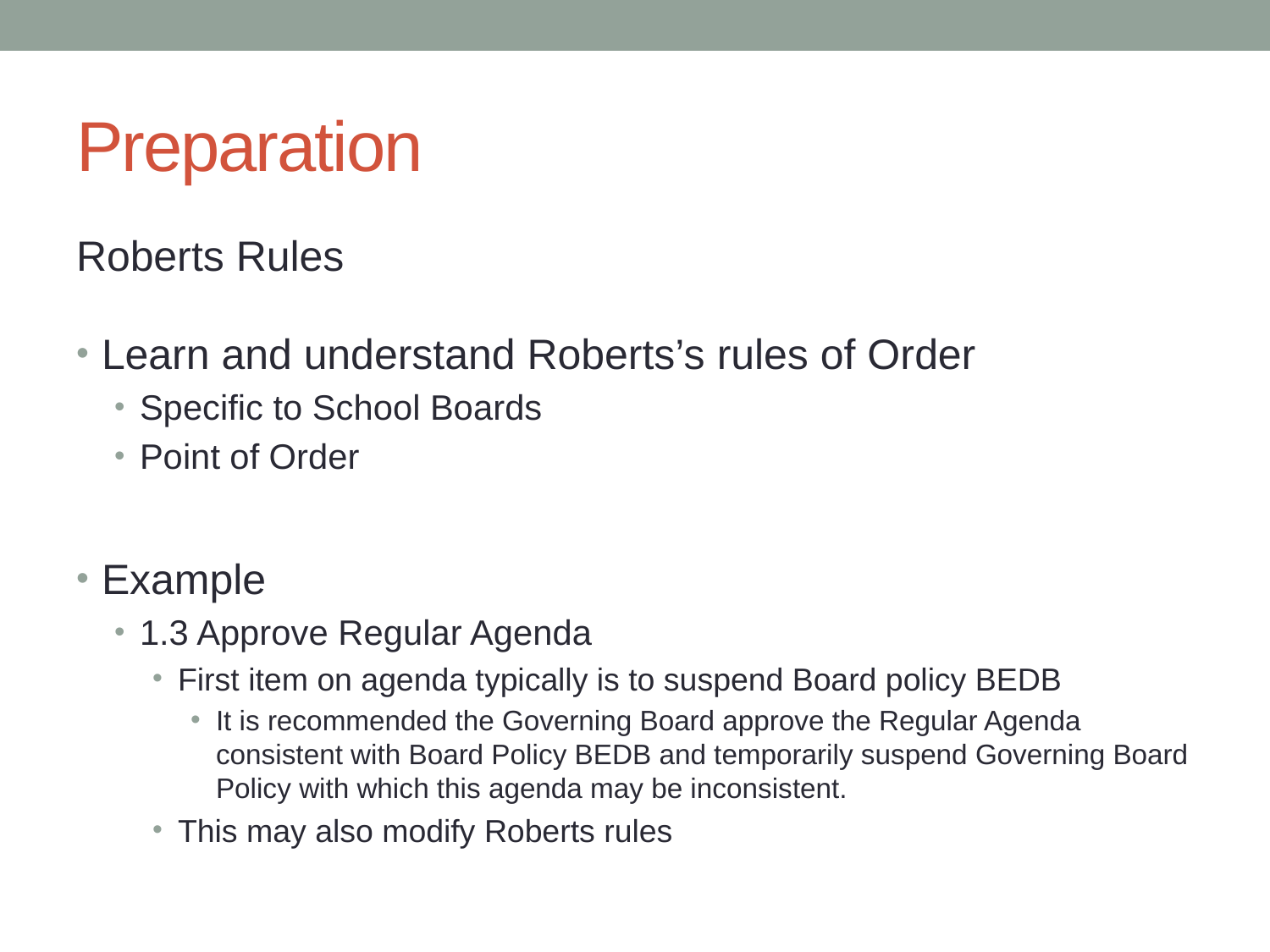

# Preparation
Roberts Rules

Learn and understand Roberts’s rules of Order
Specific to School Boards
Point of Order

Example
1.3 Approve Regular Agenda
First item on agenda typically is to suspend Board policy BEDB
It is recommended the Governing Board approve the Regular Agenda consistent with Board Policy BEDB and temporarily suspend Governing Board Policy with which this agenda may be inconsistent.
This may also modify Roberts rules